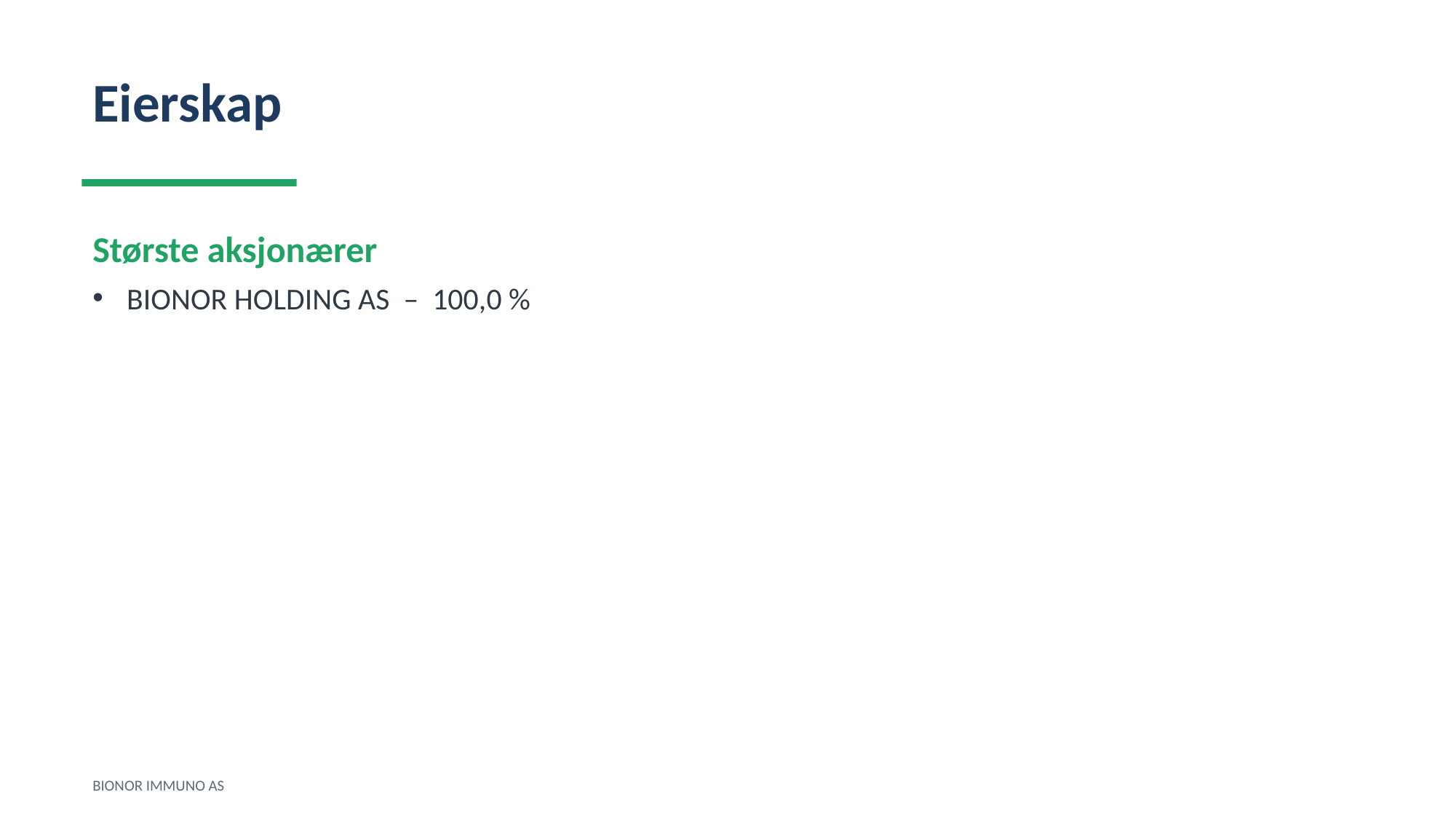

Eierskap

Største aksjonærer
BIONOR HOLDING AS  –  100,0 %
BIONOR IMMUNO AS